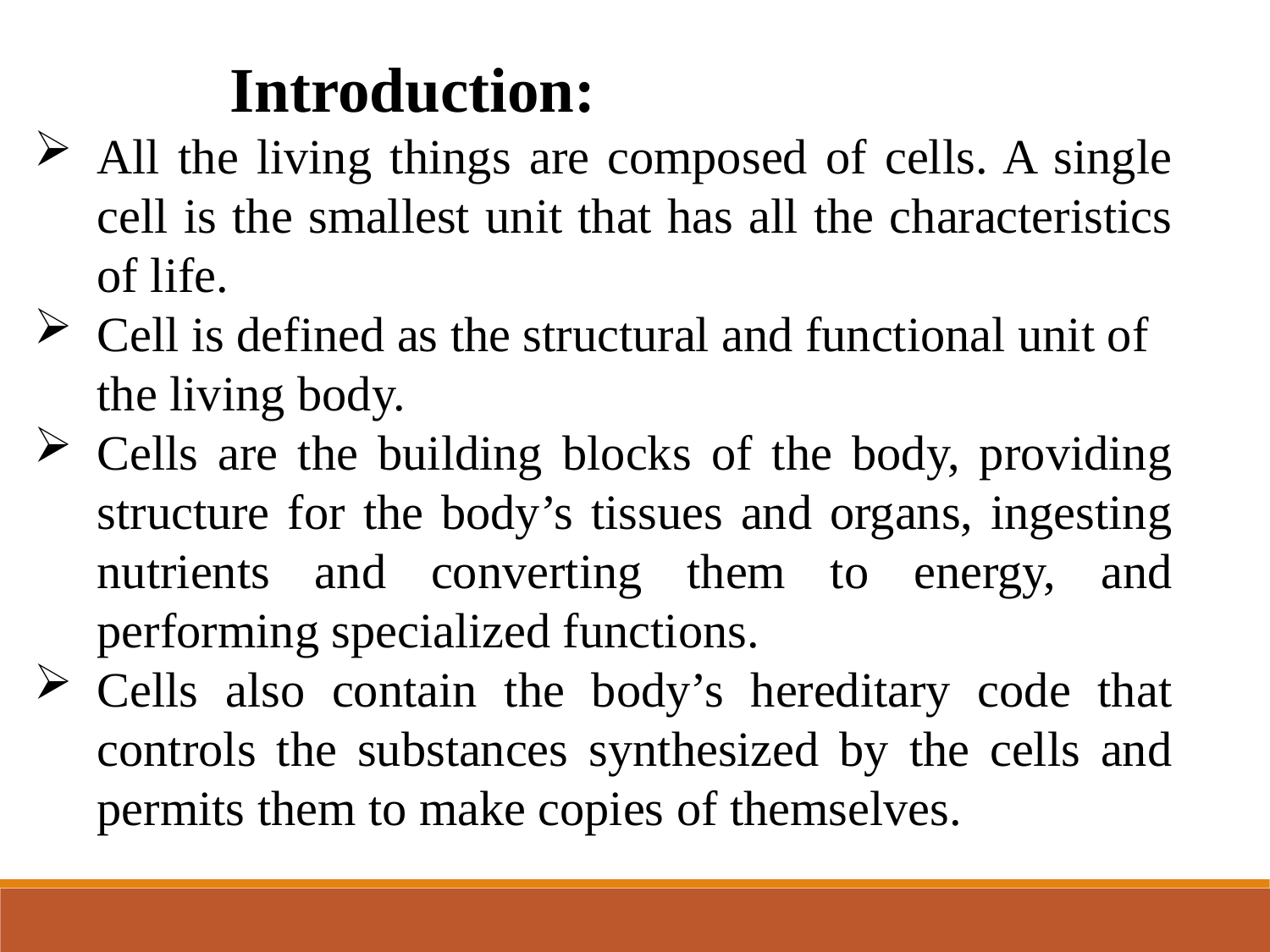

Introduction:
All the living things are composed of cells. A single cell is the smallest unit that has all the characteristics of life.
Cell is defined as the structural and functional unit of the living body.
Cells are the building blocks of the body, providing structure for the body’s tissues and organs, ingesting nutrients and converting them to energy, and performing specialized functions.
Cells also contain the body’s hereditary code that controls the substances synthesized by the cells and permits them to make copies of themselves.